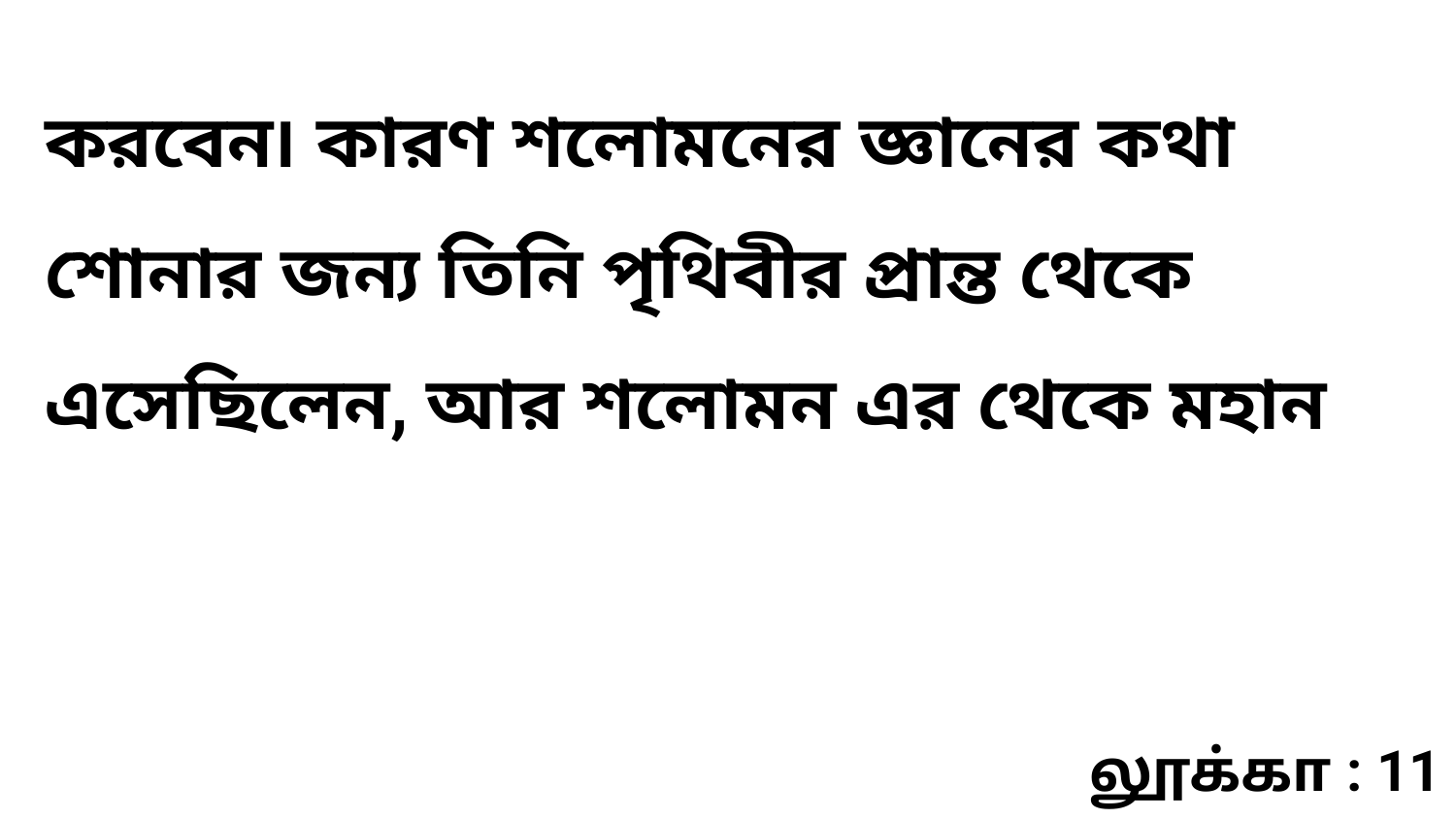

করবেন৷ কারণ শলোমনের জ্ঞানের কথা শোনার জন্য তিনি পৃথিবীর প্রান্ত থেকে এসেছিলেন, আর শলোমন এর থেকে মহান
லூக்கா : 11